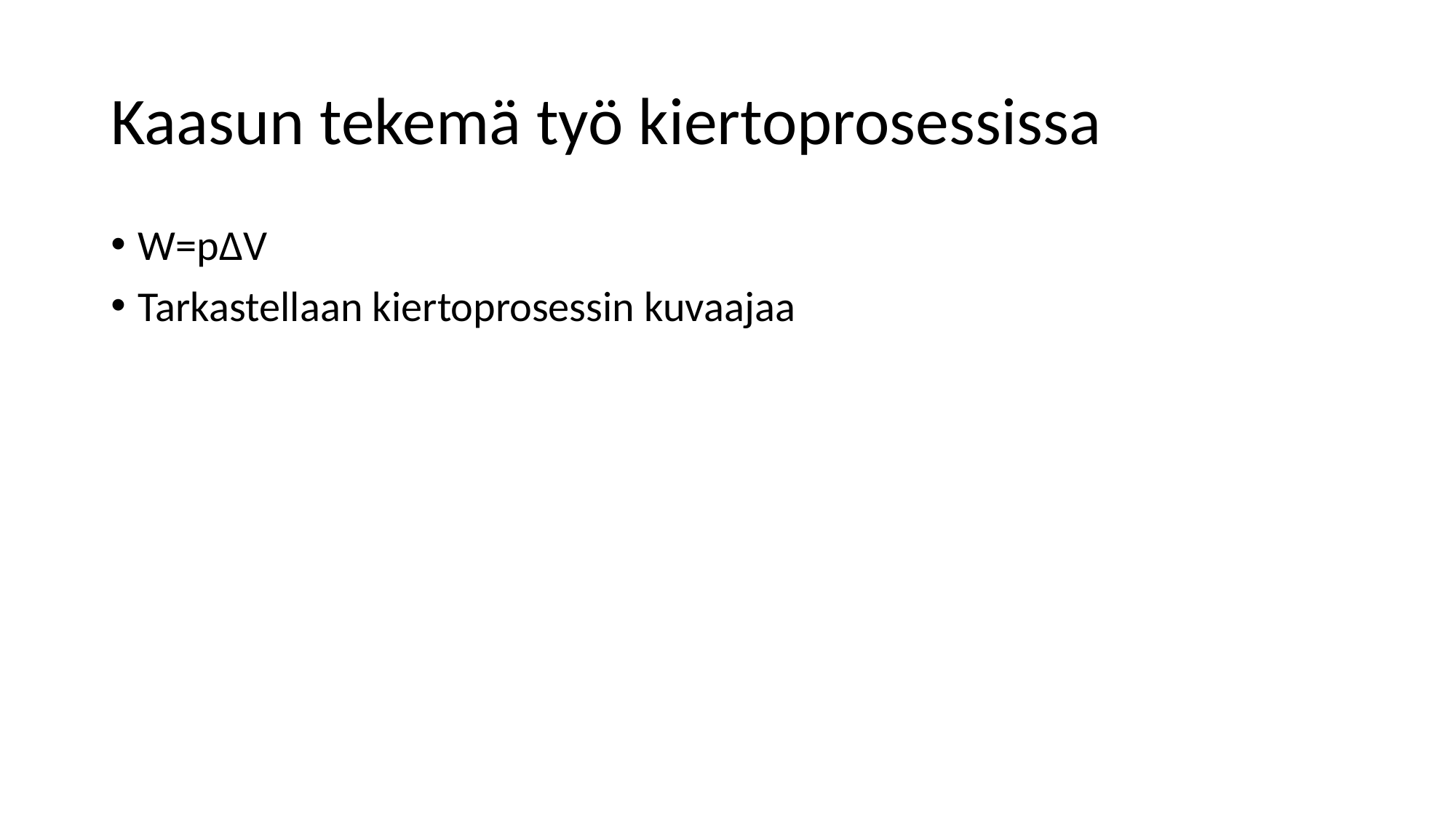

# Kaasun tekemä työ kiertoprosessissa
W=pΔV
Tarkastellaan kiertoprosessin kuvaajaa